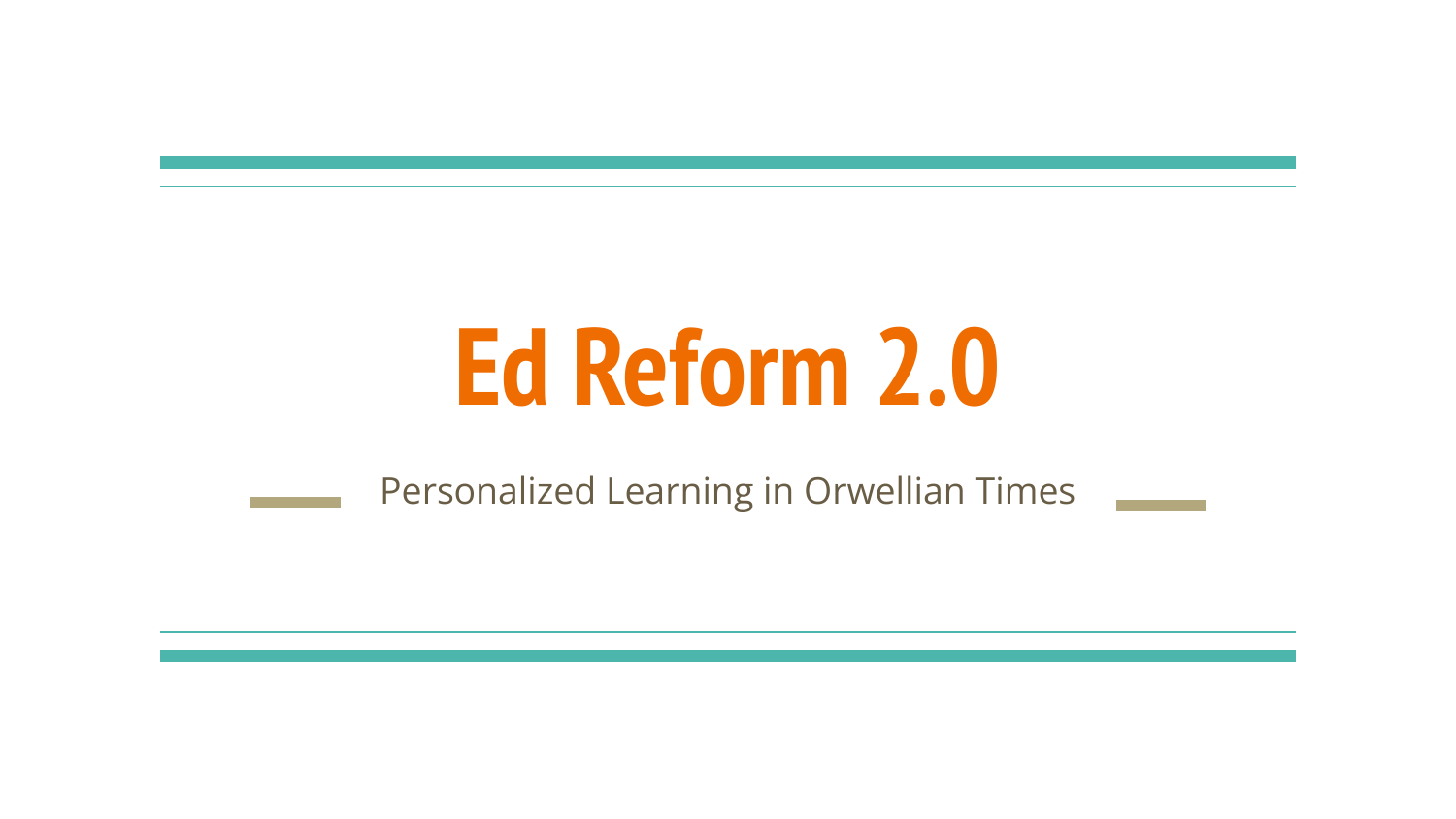

# Ed Reform 2.0
Personalized Learning in Orwellian Times